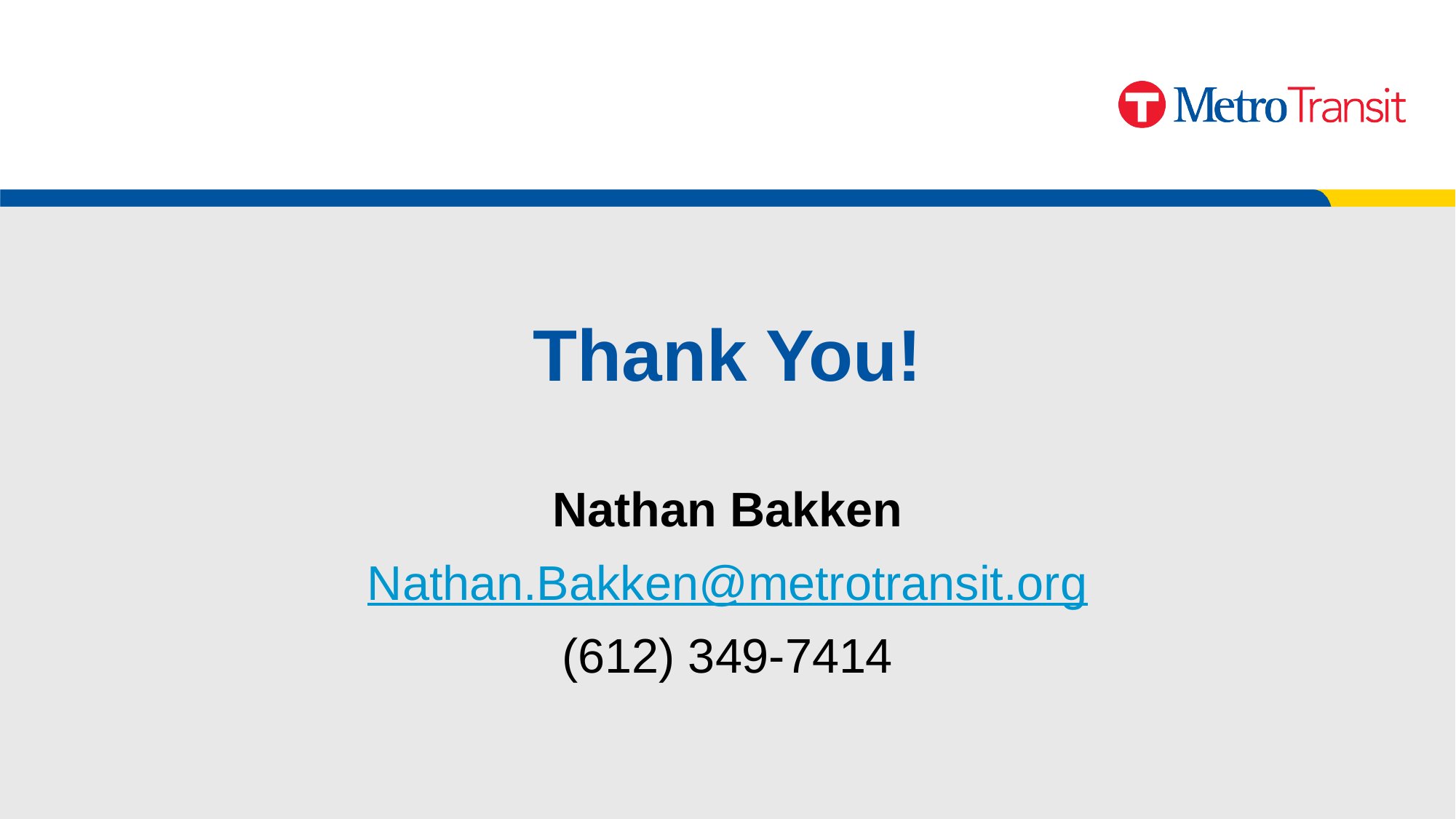

# Thank You!
Nathan Bakken
Nathan.Bakken@metrotransit.org
(612) 349-7414